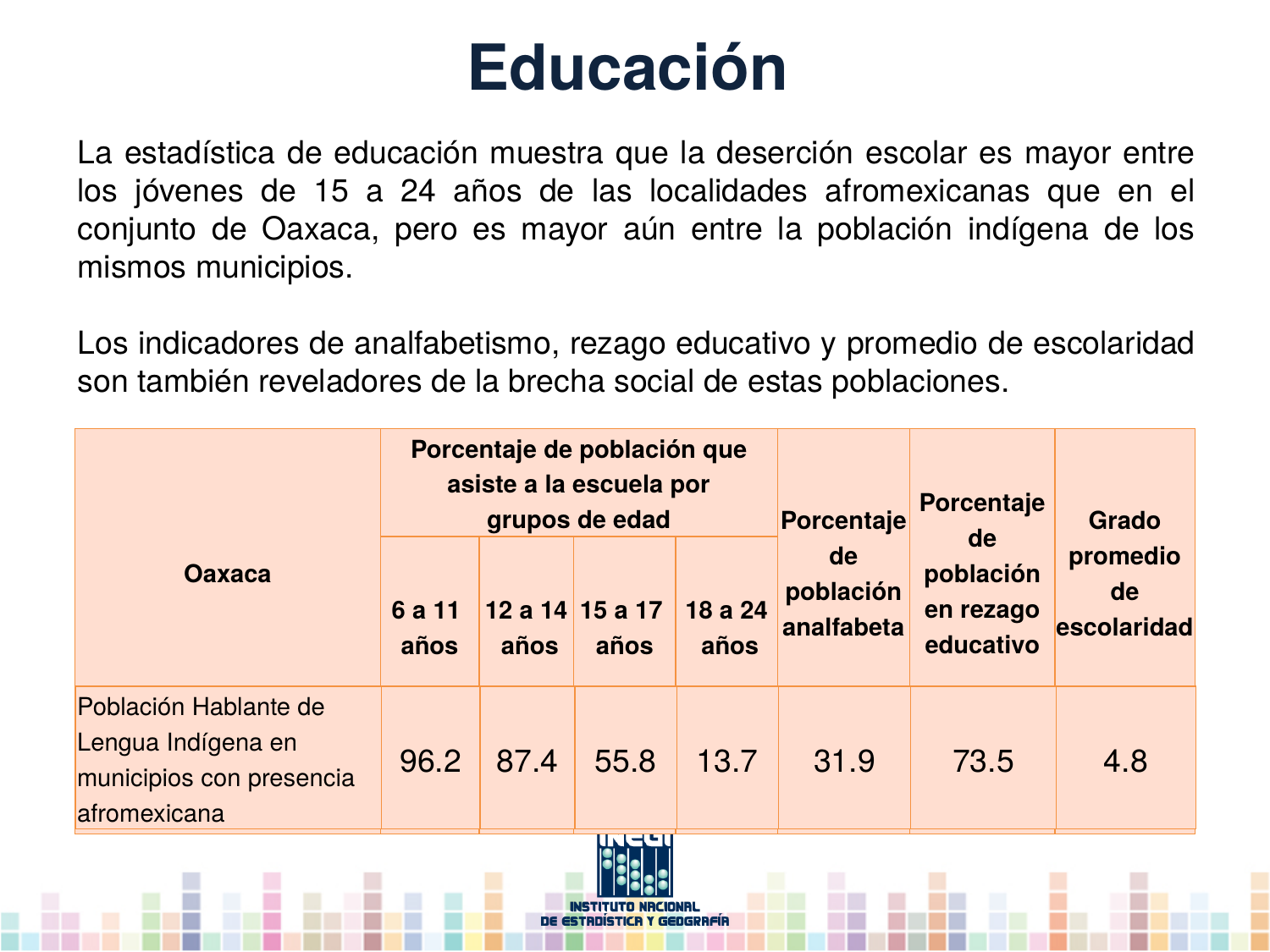

# Educación
La estadística de educación muestra que la deserción escolar es mayor entre los jóvenes de 15 a 24 años de las localidades afromexicanas que en el conjunto de Oaxaca, pero es mayor aún entre la población indígena de los mismos municipios.

Los indicadores de analfabetismo, rezago educativo y promedio de escolaridad son también reveladores de la brecha social de estas poblaciones.
| Oaxaca | Porcentaje de población que asiste a la escuela por grupos de edad |  |  |  | Porcentaje de población analfabeta | Porcentaje de población en rezago educativo | Grado promedio de escolaridad |
| --- | --- | --- | --- | --- | --- | --- | --- |
|  | 6 a 11 años | 12 a 14 años | 15 a 17 años | 18 a 24 años |  |  |  |
| Total de la entidad | 95.9 | 90.4 | 64.4 | 23.8 | 16.3 | 57.9 | 6.9 |
| Localidades con presencia afromexicana | 95.9 | 90.6 | 62.9 | 18.8 | 19.2 | 64.0 | 6.0 |
| Población Hablante de Lengua Indígena en municipios con presencia afromexicana | 96.2 | 87.4 | 55.8 | 13.7 | 31.9 | 73.5 | 4.8 |
| --- | --- | --- | --- | --- | --- | --- | --- |